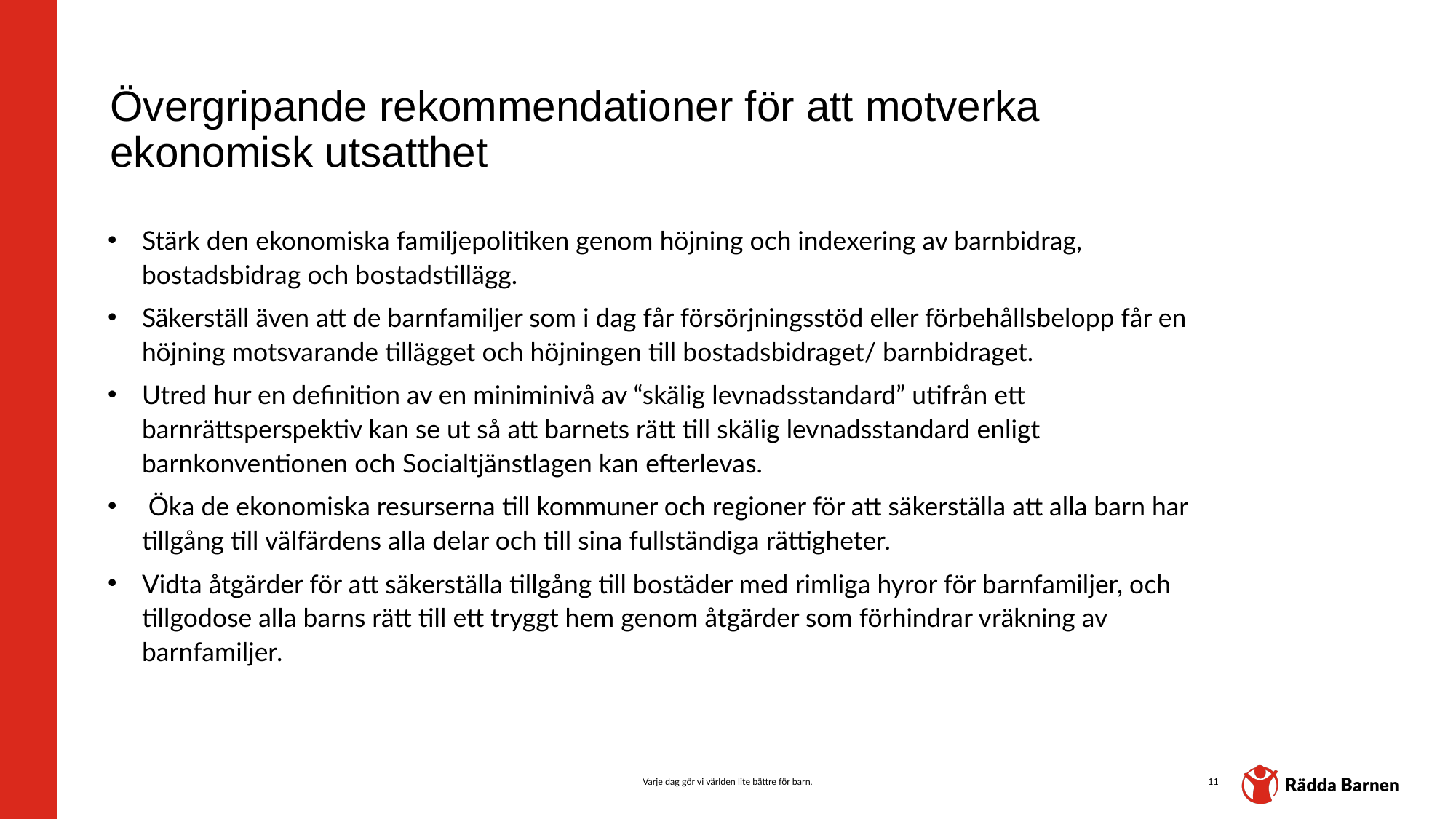

# Övergripande rekommendationer för att motverka ekonomisk utsatthet
Stärk den ekonomiska familjepolitiken genom höjning och indexering av barnbidrag, bostadsbidrag och bostadstillägg.
Säkerställ även att de barnfamiljer som i dag får försörjningsstöd eller förbehållsbelopp får en höjning motsvarande tillägget och höjningen till bostadsbidraget/ barnbidraget.
Utred hur en definition av en miniminivå av “skälig levnadsstandard” utifrån ett barnrättsperspektiv kan se ut så att barnets rätt till skälig levnadsstandard enligt barnkonventionen och Socialtjänstlagen kan efterlevas.
 Öka de ekonomiska resurserna till kommuner och regioner för att säkerställa att alla barn har tillgång till välfärdens alla delar och till sina fullständiga rättigheter.
Vidta åtgärder för att säkerställa tillgång till bostäder med rimliga hyror för barnfamiljer, och tillgodose alla barns rätt till ett tryggt hem genom åtgärder som förhindrar vräkning av barnfamiljer.

Varje dag gör vi världen lite bättre för barn.
11